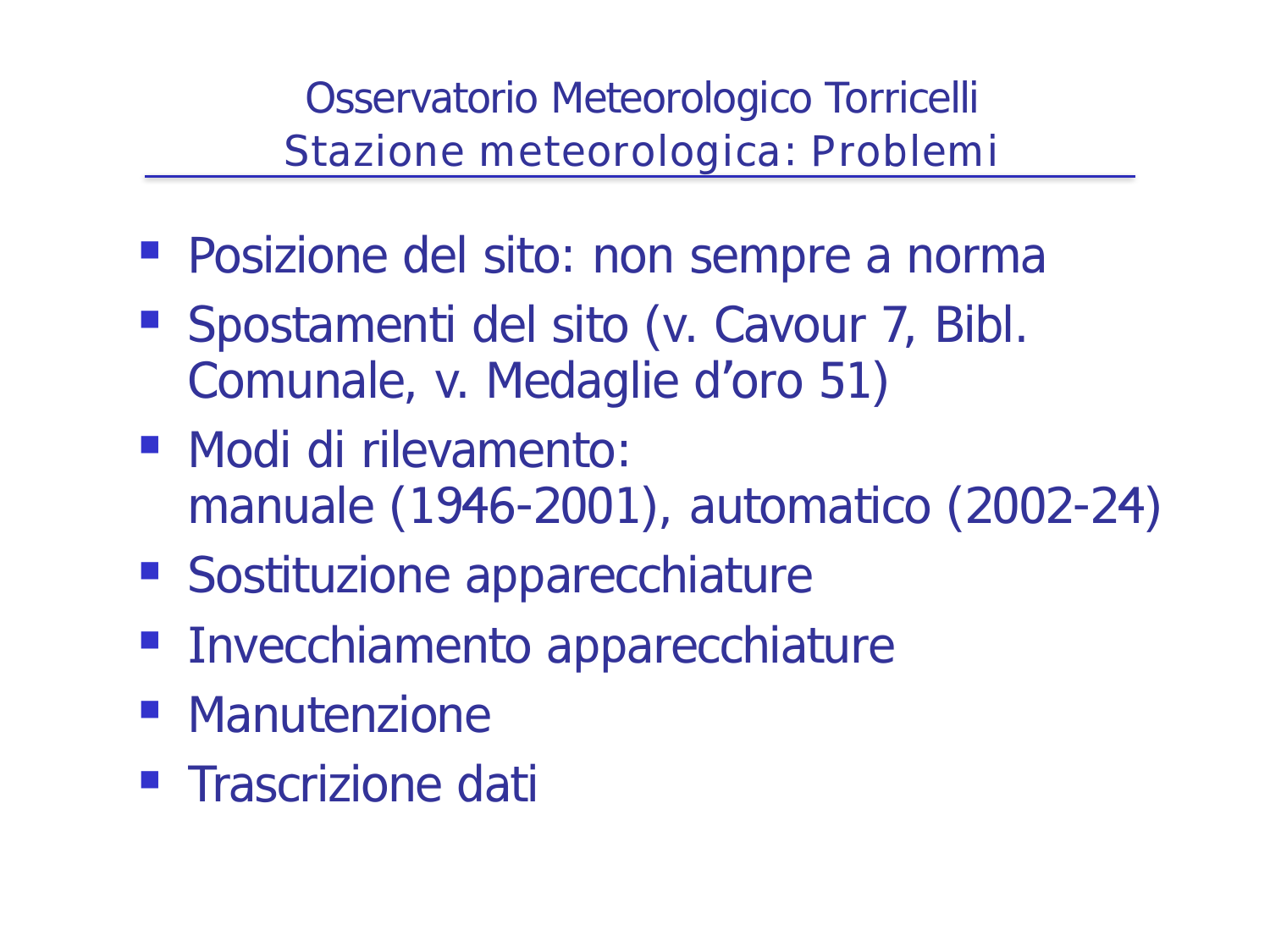

# Osservatorio Meteorologico Torricelli Stazione meteorologica: Problemi
Posizione del sito: non sempre a norma
Spostamenti del sito (v. Cavour 7, Bibl. Comunale, v. Medaglie d’oro 51)
Modi di rilevamento:
manuale (1946-2001), automatico (2002-24)
Sostituzione apparecchiature
Invecchiamento apparecchiature
Manutenzione
Trascrizione dati